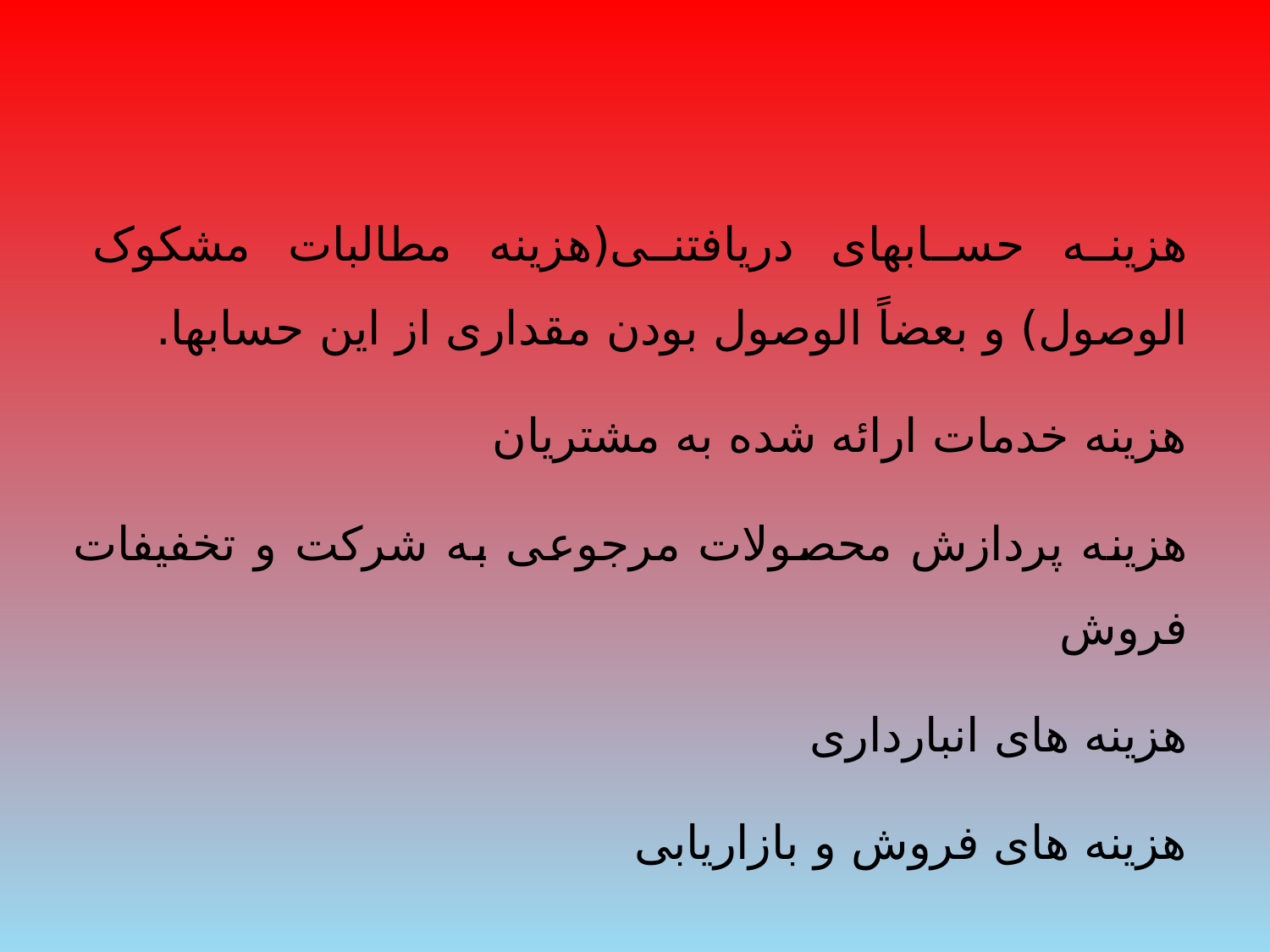

هزینه حسابهای دریافتنی(هزینه مطالبات مشکوک الوصول) و بعضاً الوصول بودن مقداری از این حسابها.
هزینه خدمات ارائه شده به مشتریان
هزینه پردازش محصولات مرجوعی به شرکت و تخفیفات فروش
هزینه های انبارداری
هزینه های فروش و بازاریابی